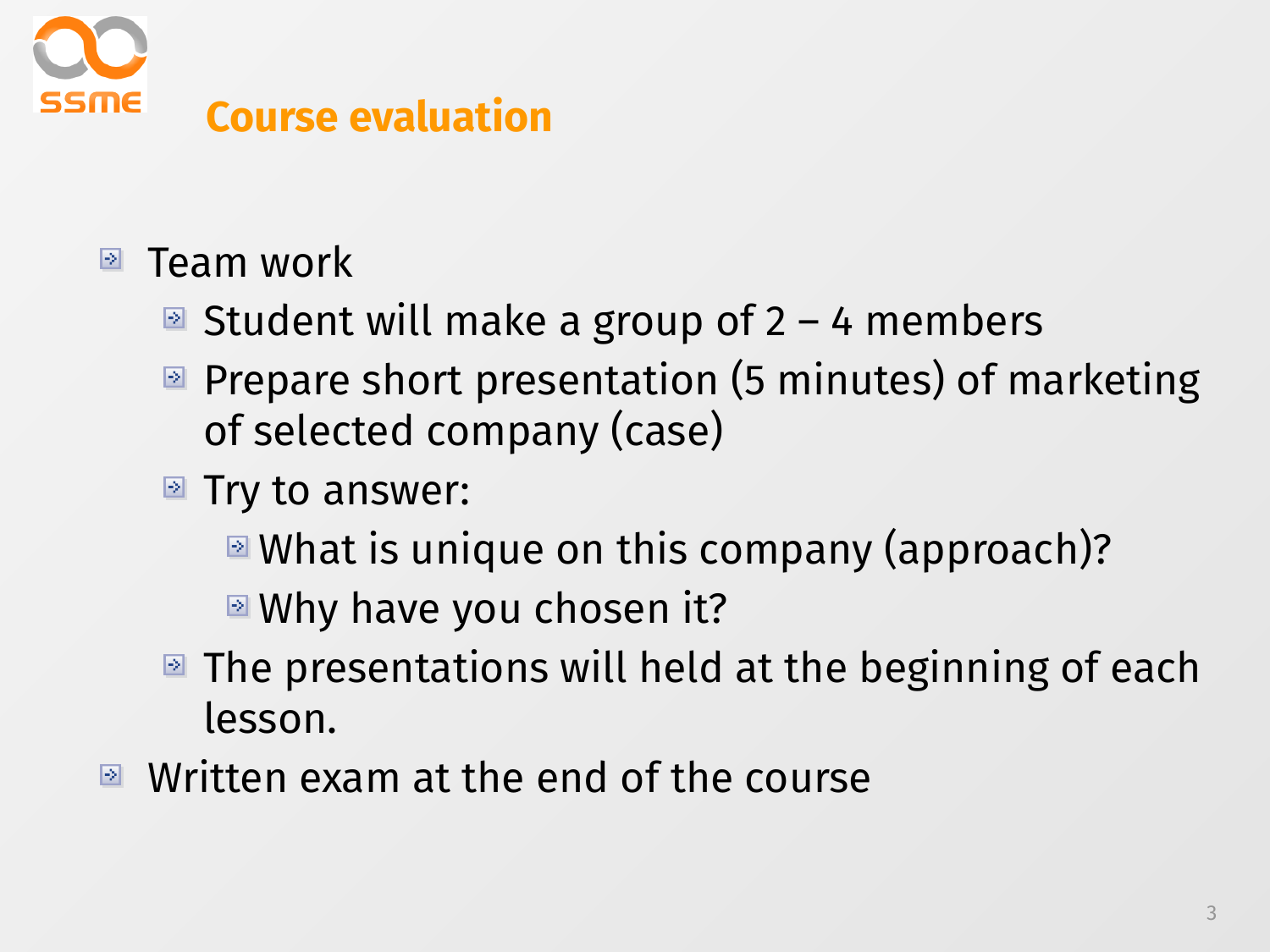

# Course evaluation
Team work
Student will make a group of 2 – 4 members
Prepare short presentation (5 minutes) of marketing of selected company (case)
Try to answer:
What is unique on this company (approach)?
Why have you chosen it?
The presentations will held at the beginning of each lesson.
Written exam at the end of the course
3